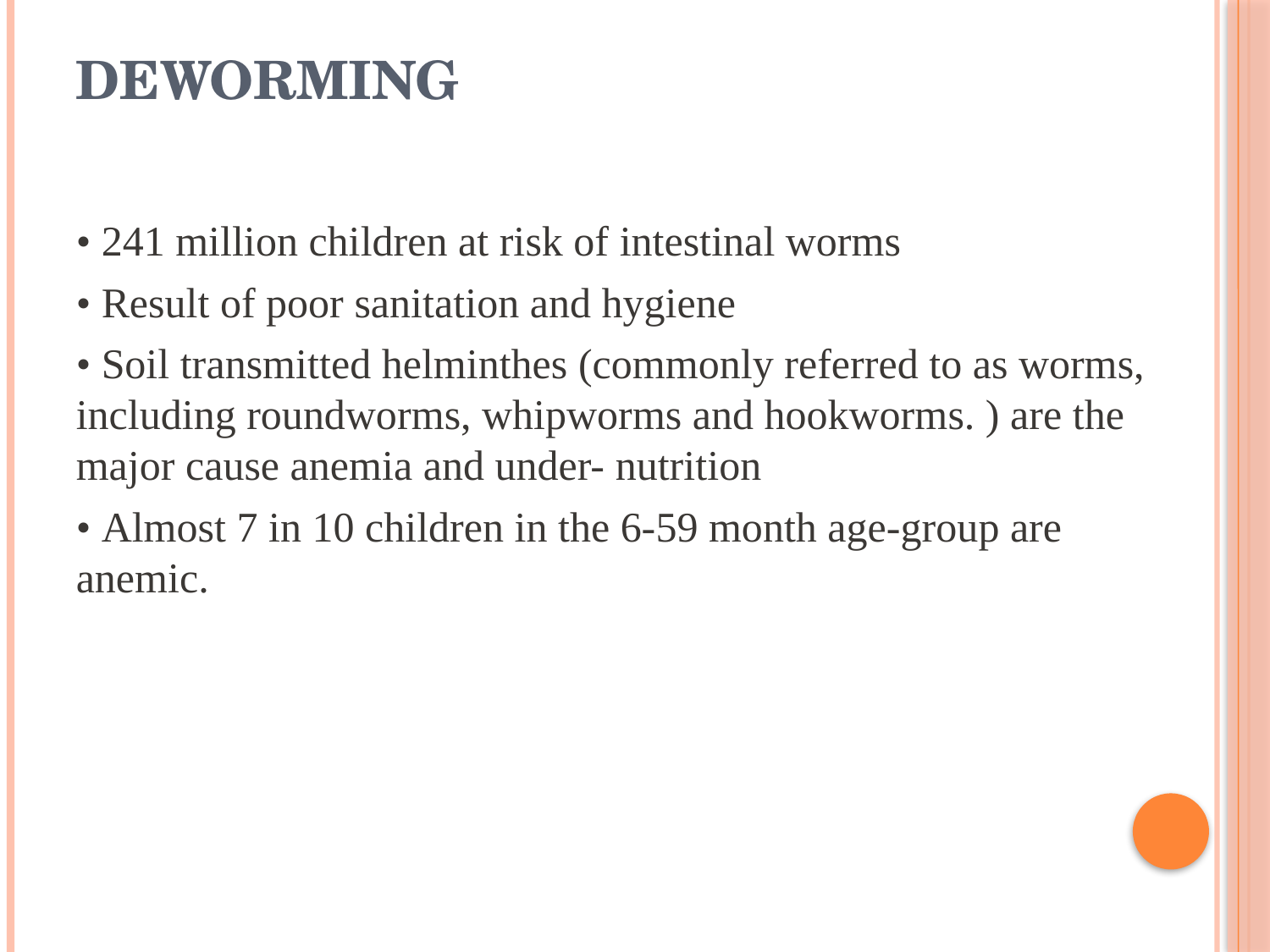

# Deworming

• 241 million children at risk of intestinal worms
• Result of poor sanitation and hygiene
• Soil transmitted helminthes (commonly referred to as worms, including roundworms, whipworms and hookworms. ) are the major cause anemia and under- nutrition
• Almost 7 in 10 children in the 6-59 month age-group are anemic.